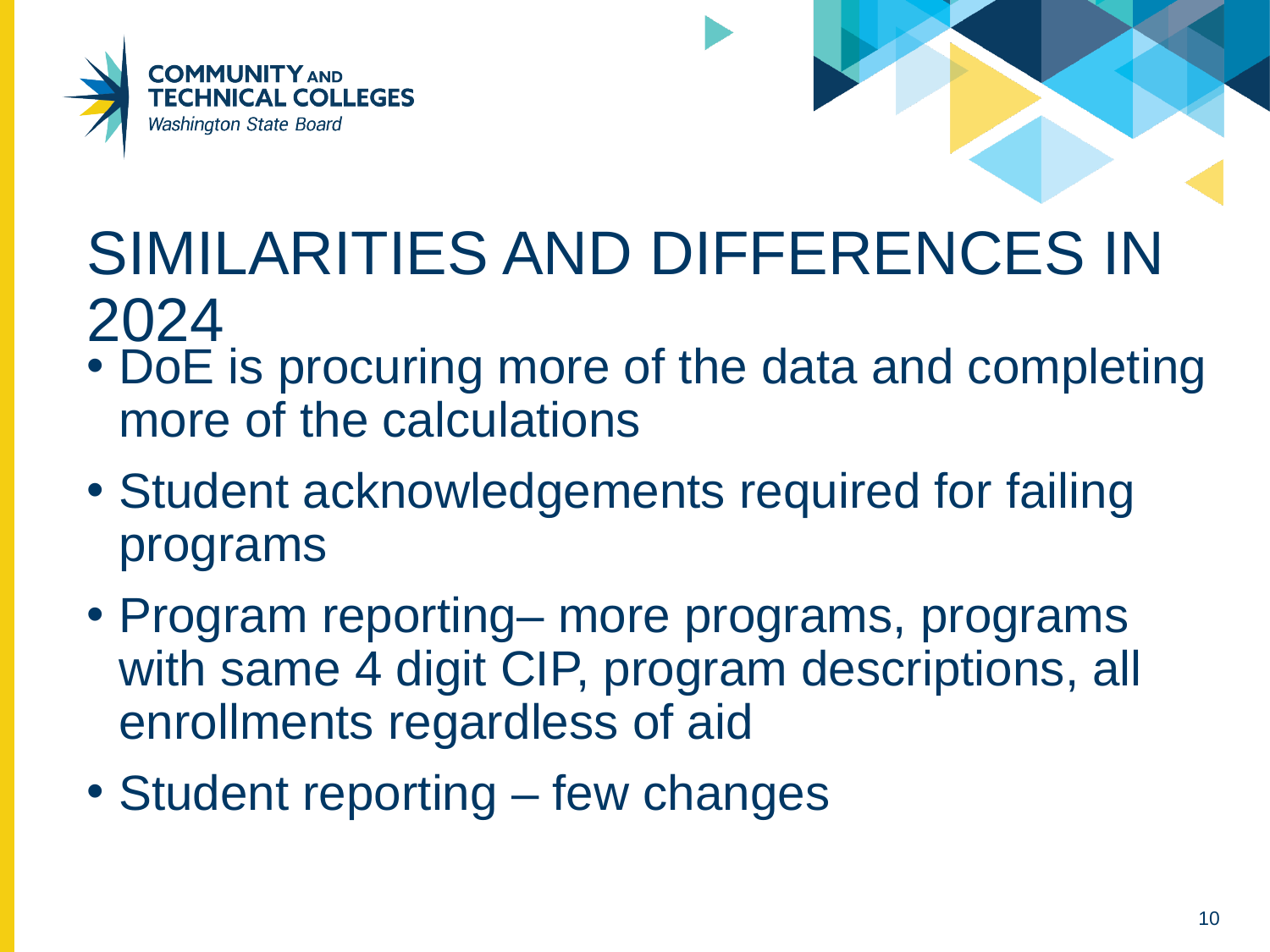

# similarities and differences in 2024
DoE is procuring more of the data and completing more of the calculations
Student acknowledgements required for failing programs
Program reporting– more programs, programs with same 4 digit CIP, program descriptions, all enrollments regardless of aid
Student reporting – few changes
10